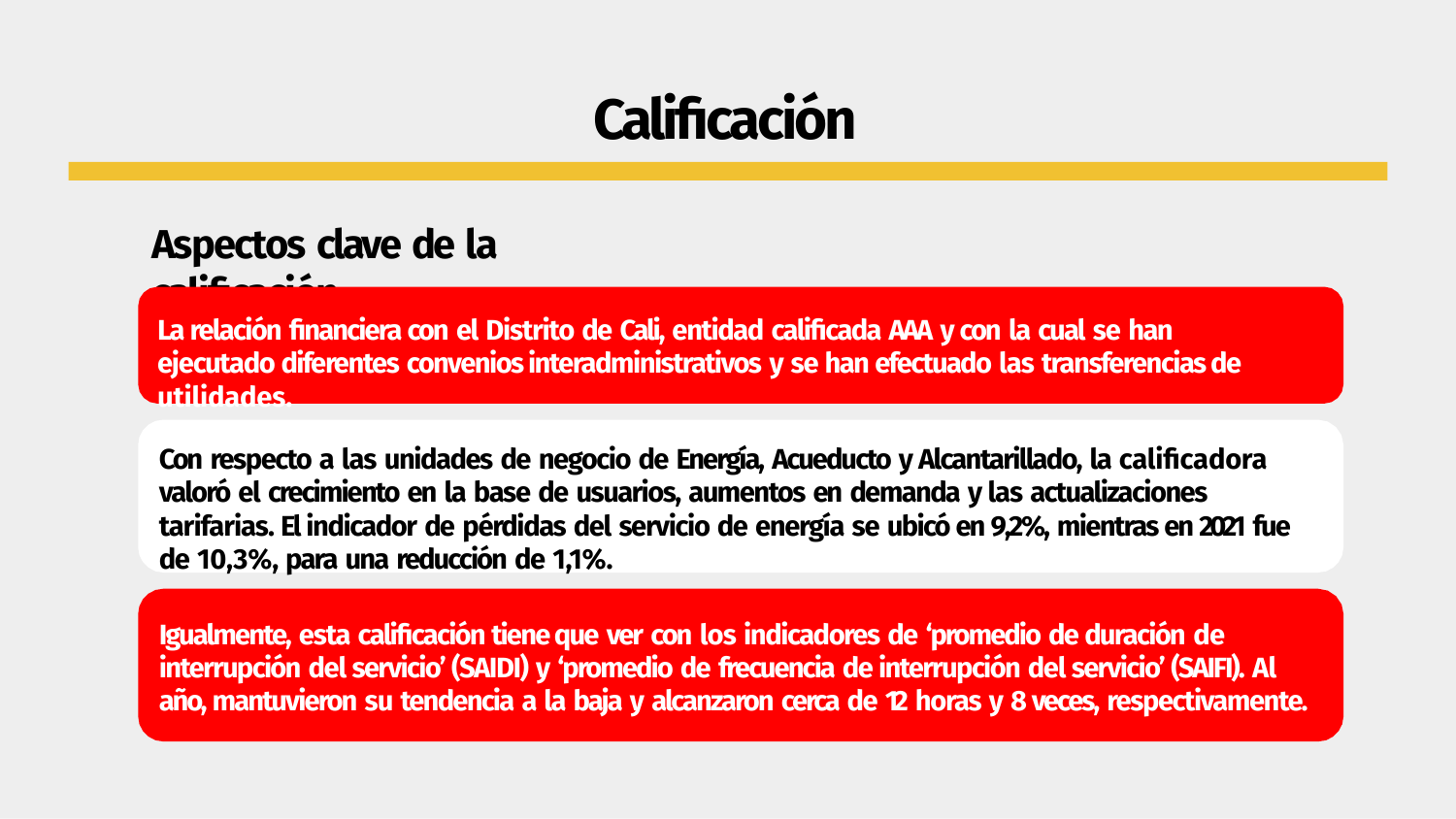

# Calificación

Aspectos clave de la calificación

La relación financiera con el Distrito de Cali, entidad calificada AAA y con la cual se han ejecutado diferentes convenios interadministrativos y se han efectuado las transferencias de utilidades.

Con respecto a las unidades de negocio de Energía, Acueducto y Alcantarillado, la calificadora valoró el crecimiento en la base de usuarios, aumentos en demanda y las actualizaciones tarifarias. El indicador de pérdidas del servicio de energía se ubicó en 9,2%, mientras en 2021 fue de 10,3%, para una reducción de 1,1%.

Igualmente, esta calificación tiene que ver con los indicadores de ‘promedio de duración de interrupción del servicio’ (SAIDI) y ‘promedio de frecuencia de interrupción del servicio’ (SAIFI). Al año, mantuvieron su tendencia a la baja y alcanzaron cerca de 12 horas y 8 veces, respectivamente.